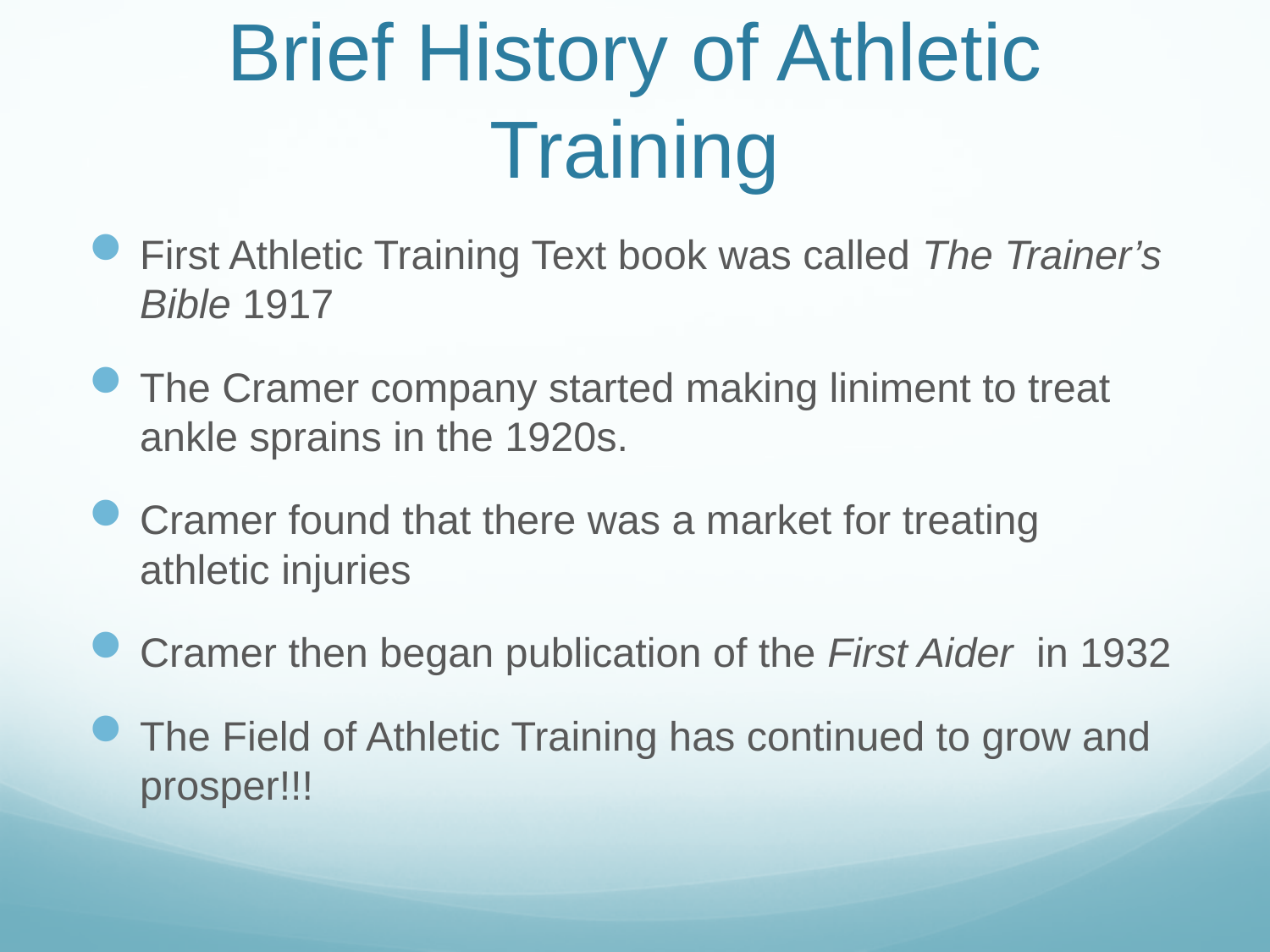

# Brief History of Athletic Training
First Athletic Training Text book was called The Trainer’s Bible 1917
The Cramer company started making liniment to treat ankle sprains in the 1920s.
Cramer found that there was a market for treating athletic injuries
Cramer then began publication of the First Aider  in 1932
The Field of Athletic Training has continued to grow and prosper!!!